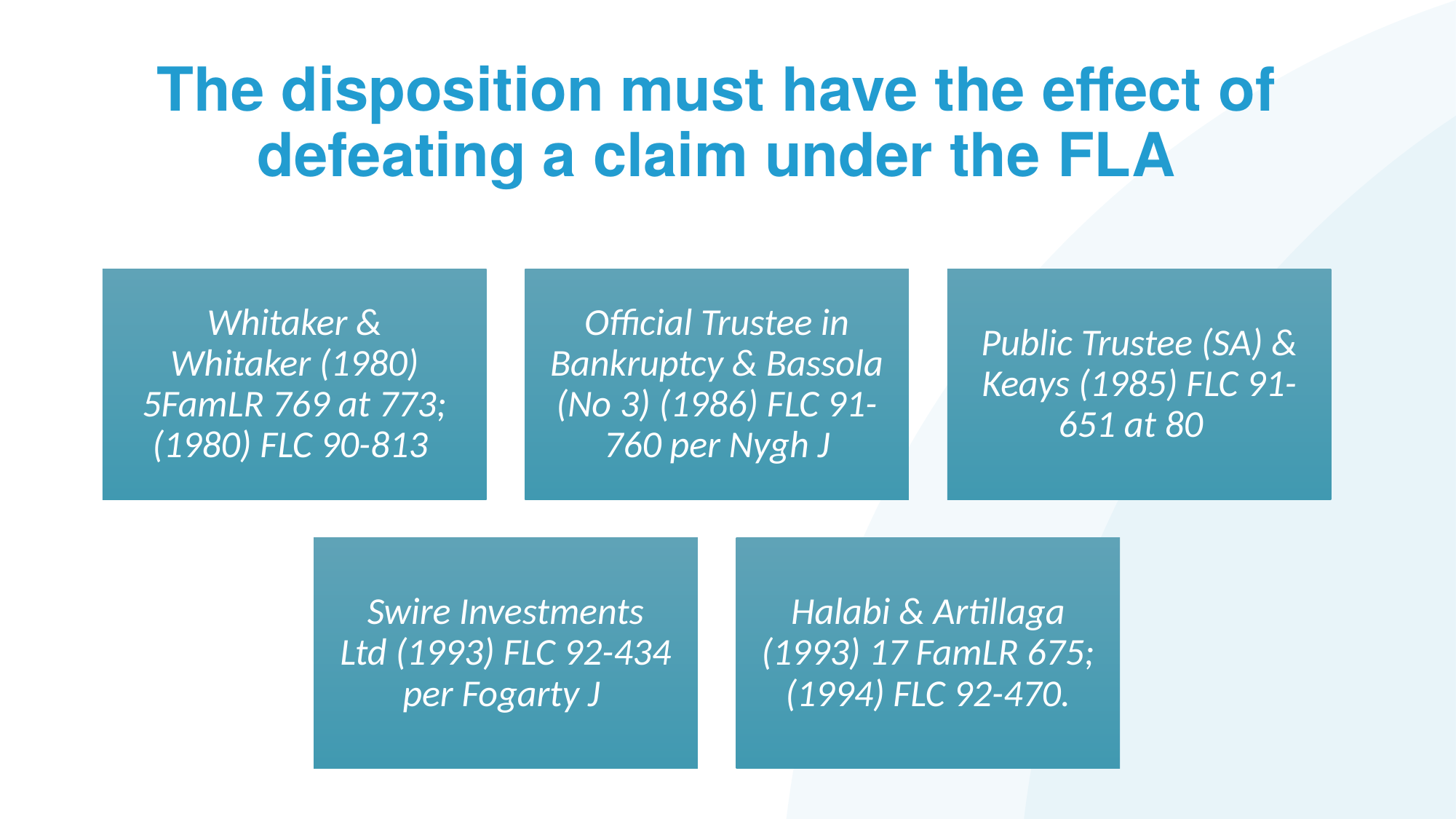

# The disposition must have the effect of defeating a claim under the FLA
Whitaker & Whitaker (1980) 5FamLR 769 at 773;(1980) FLC 90-813
Official Trustee in Bankruptcy & Bassola (No 3) (1986) FLC 91-760 per Nygh J
Public Trustee (SA) & Keays (1985) FLC 91-651 at 80
Swire Investments Ltd (1993) FLC 92-434 per Fogarty J
Halabi & Artillaga (1993) 17 FamLR 675; (1994) FLC 92-470.